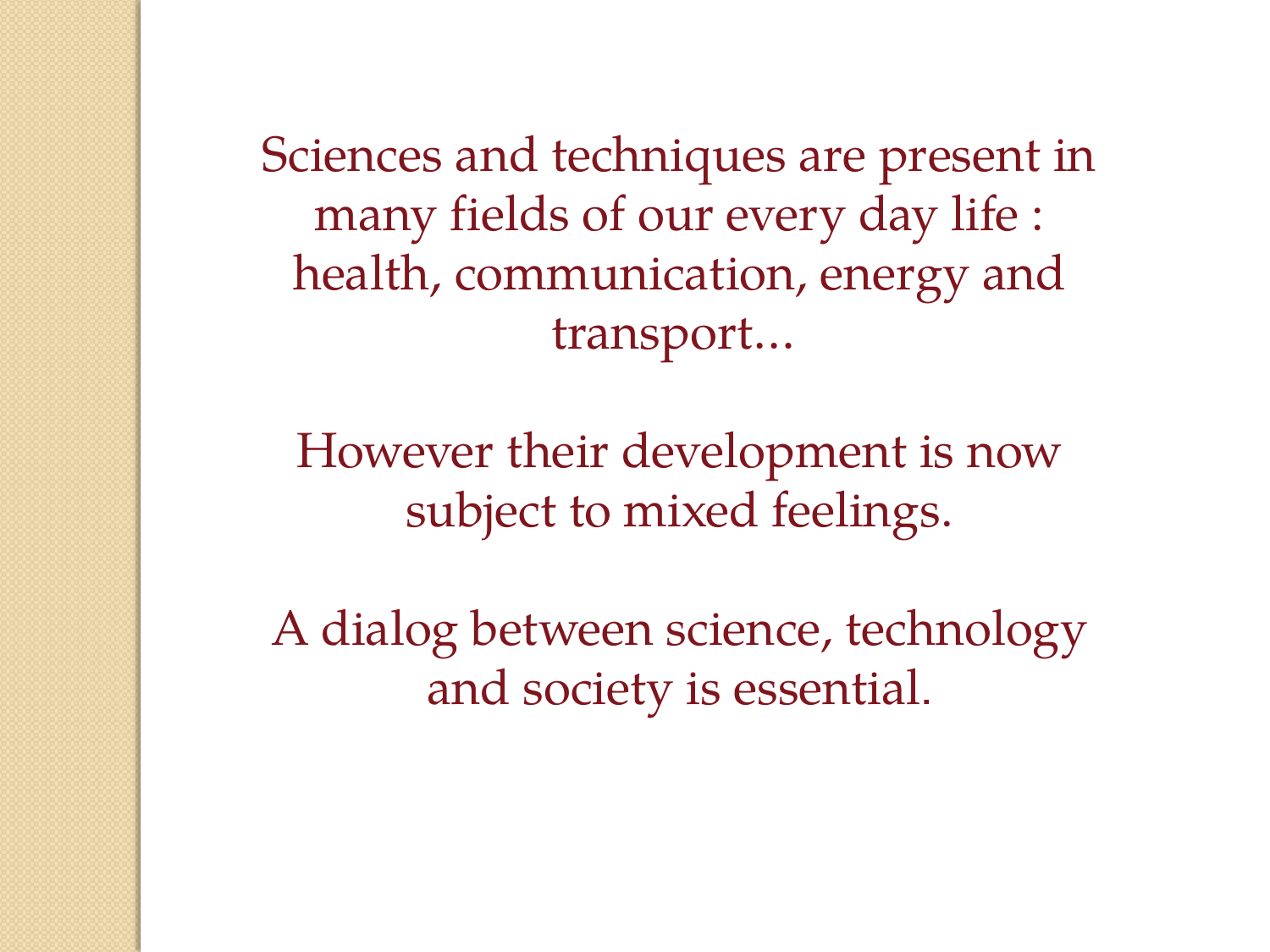

Sciences and techniques are present in many fields of our every day life : health, communication, energy and transport…

However their development is now subject to mixed feelings.

A dialog between science, technology and society is essential.